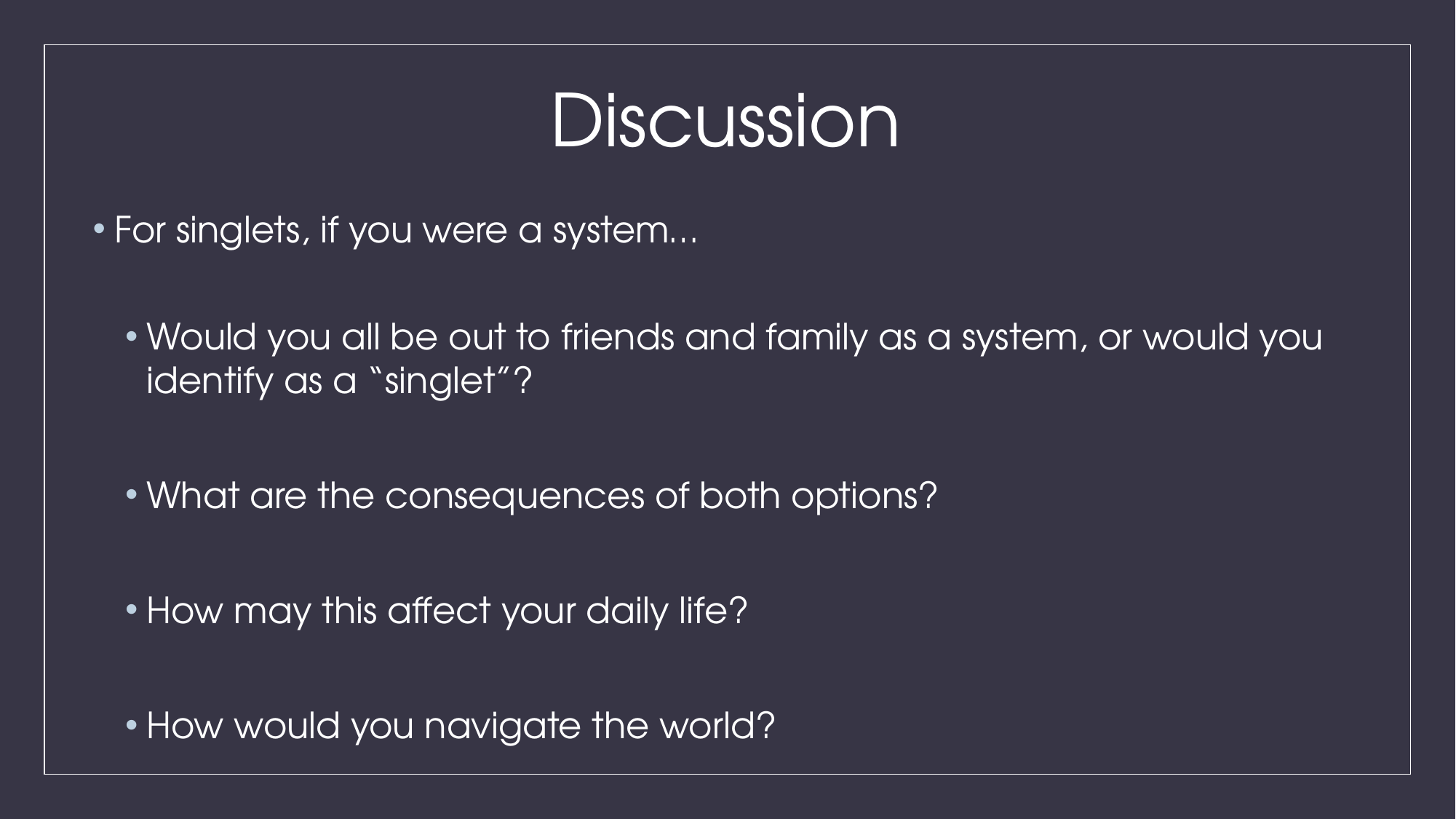

# Discussion
For singlets, if you were a system…

Would you all be out to friends and family as a system, or would you identify as a “singlet”?

What are the consequences of both options?

How may this affect your daily life?

How would you navigate the world?